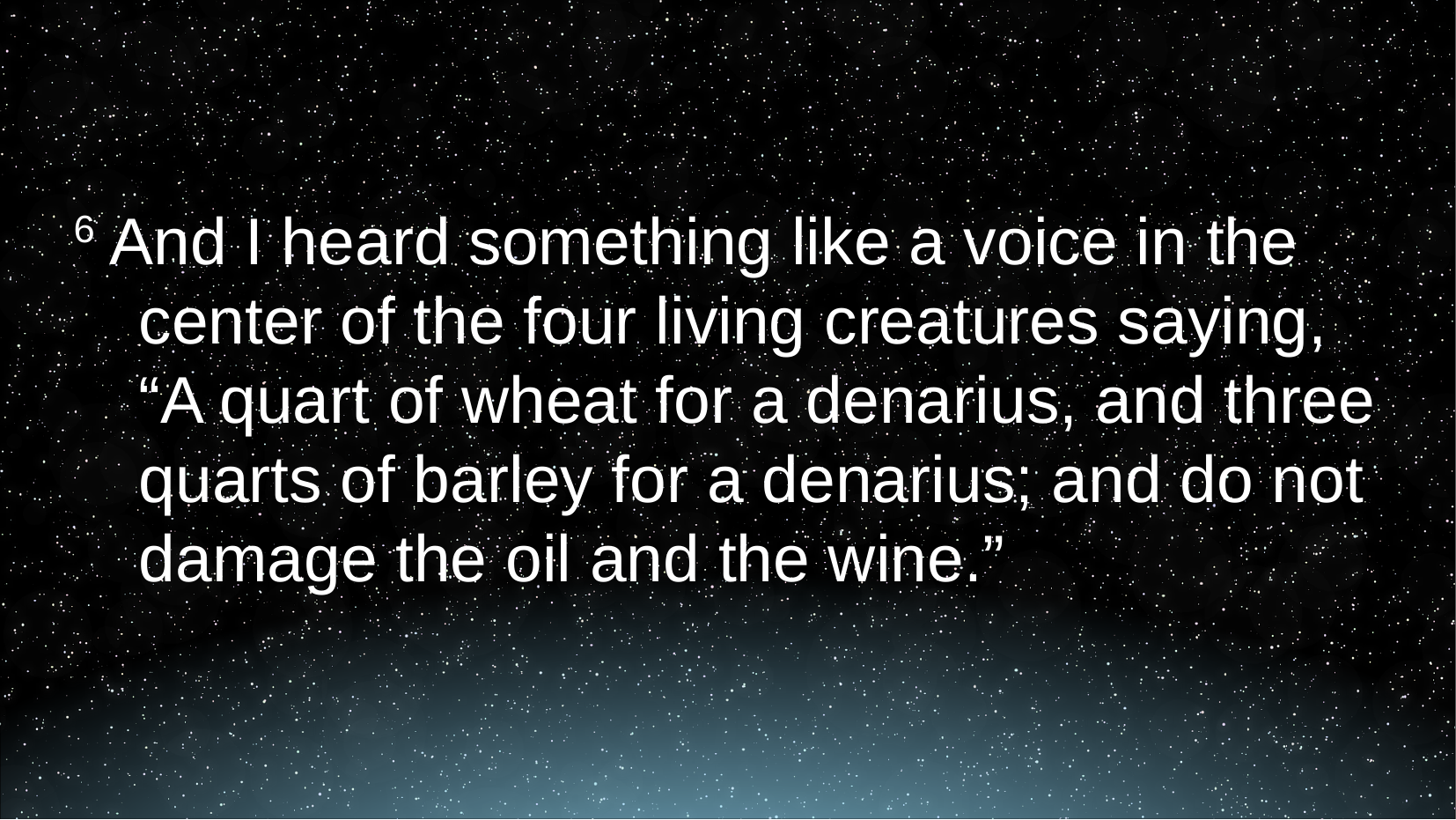

6 And I heard something like a voice in the center of the four living creatures saying, “A quart of wheat for a denarius, and three quarts of barley for a denarius; and do not damage the oil and the wine.”